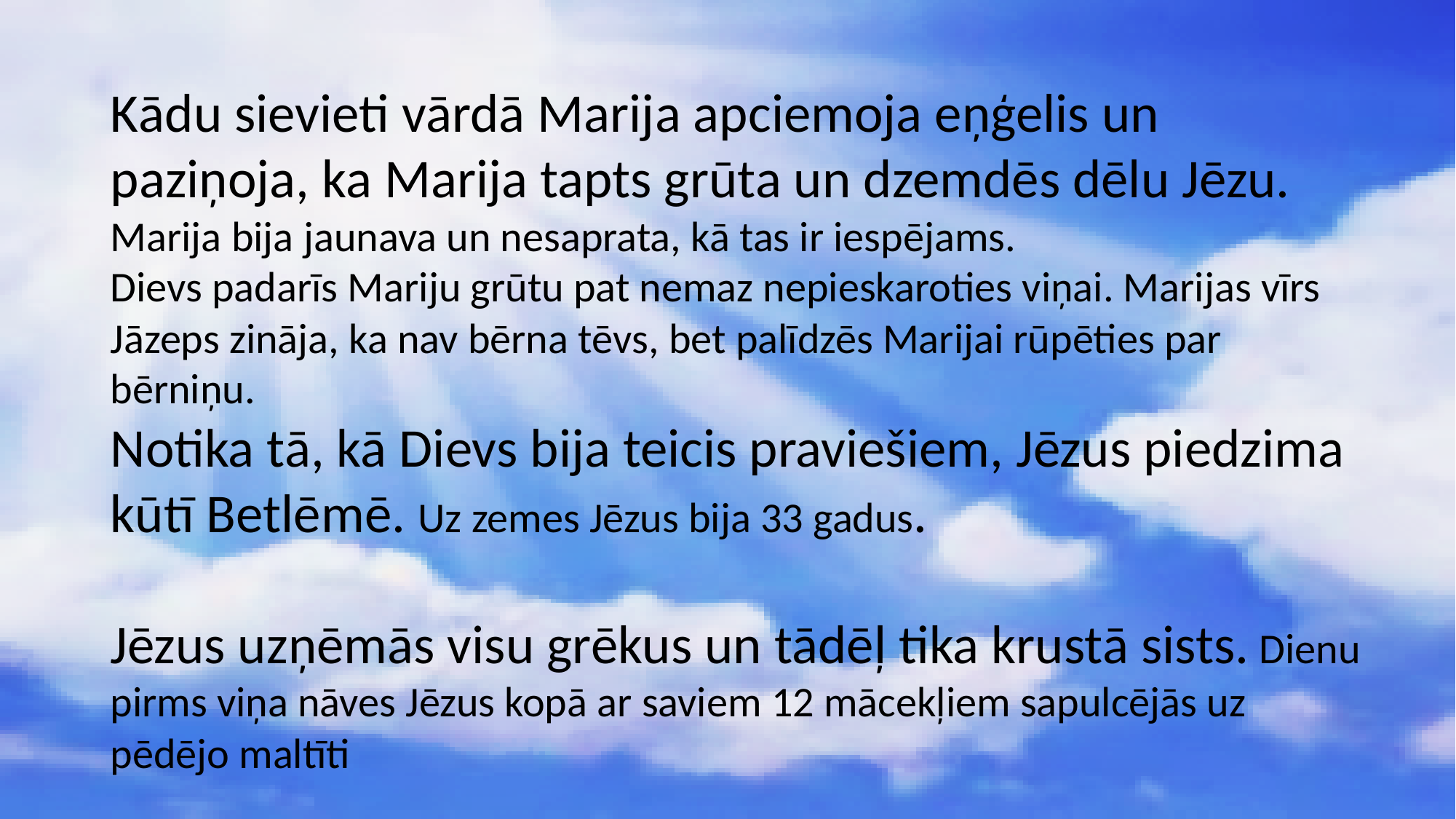

Kādu sievieti vārdā Marija apciemoja eņģelis un paziņoja, ka Marija tapts grūta un dzemdēs dēlu Jēzu. Marija bija jaunava un nesaprata, kā tas ir iespējams.
Dievs padarīs Mariju grūtu pat nemaz nepieskaroties viņai. Marijas vīrs Jāzeps zināja, ka nav bērna tēvs, bet palīdzēs Marijai rūpēties par bērniņu.
Notika tā, kā Dievs bija teicis praviešiem, Jēzus piedzima kūtī Betlēmē. Uz zemes Jēzus bija 33 gadus.

Jēzus uzņēmās visu grēkus un tādēļ tika krustā sists. Dienu pirms viņa nāves Jēzus kopā ar saviem 12 mācekļiem sapulcējās uz pēdējo maltīti